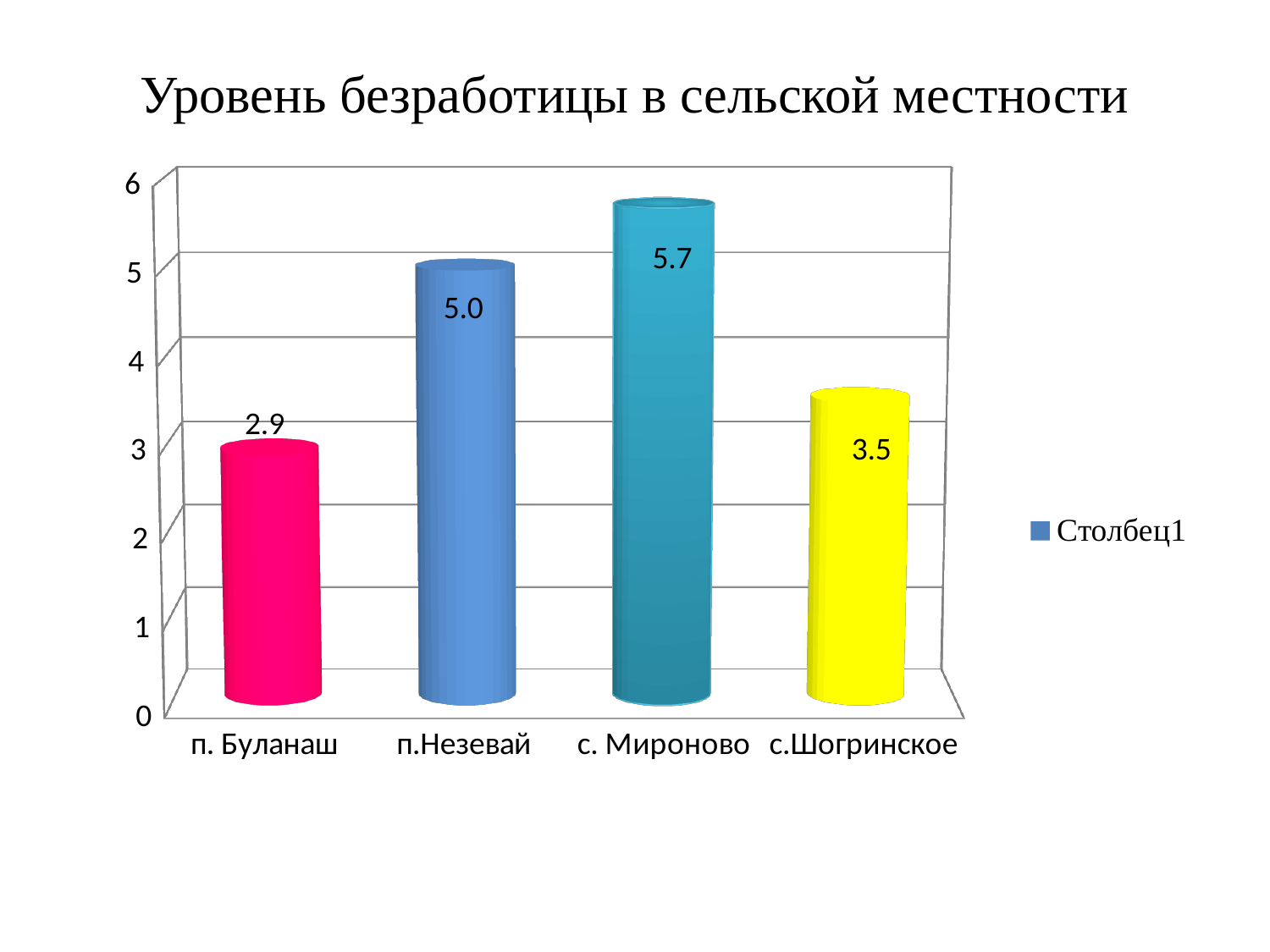

# Уровень безработицы в сельской местности

[unsupported chart]